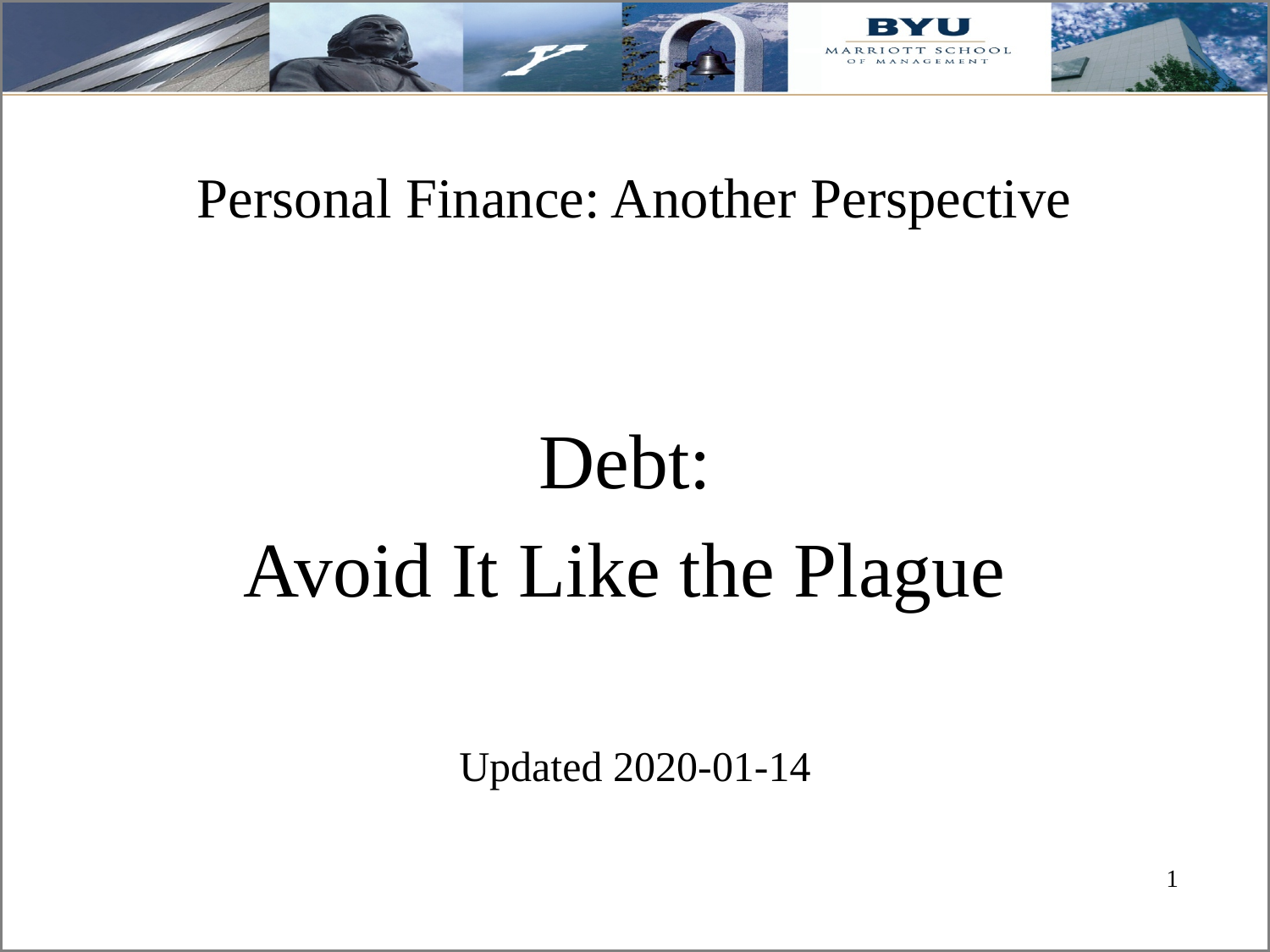

# Personal Finance: Another Perspective

Debt:
Avoid It Like the Plague

Updated 2020-01-14